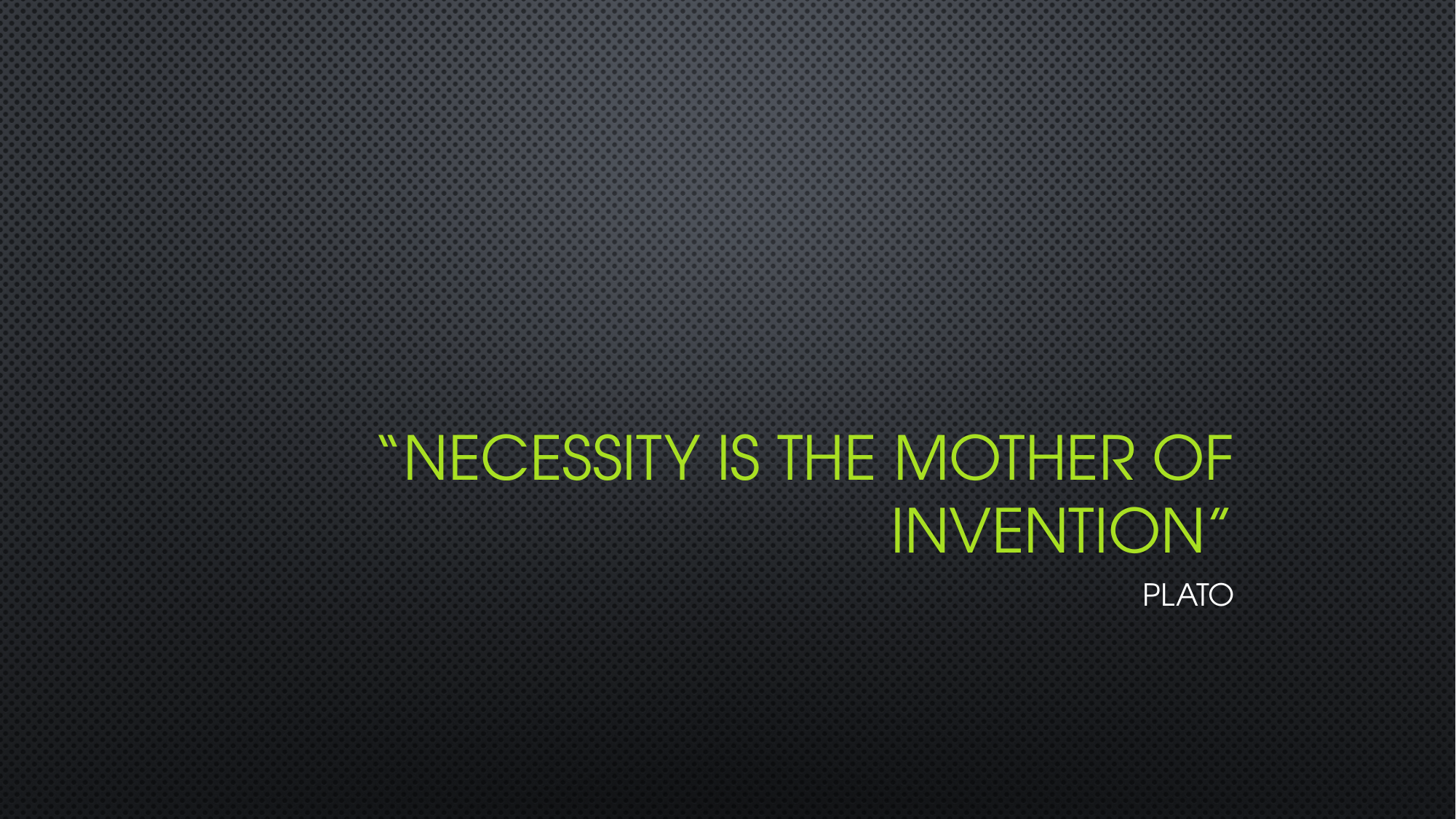

# “Necessity is the Mother of Invention”
Plato